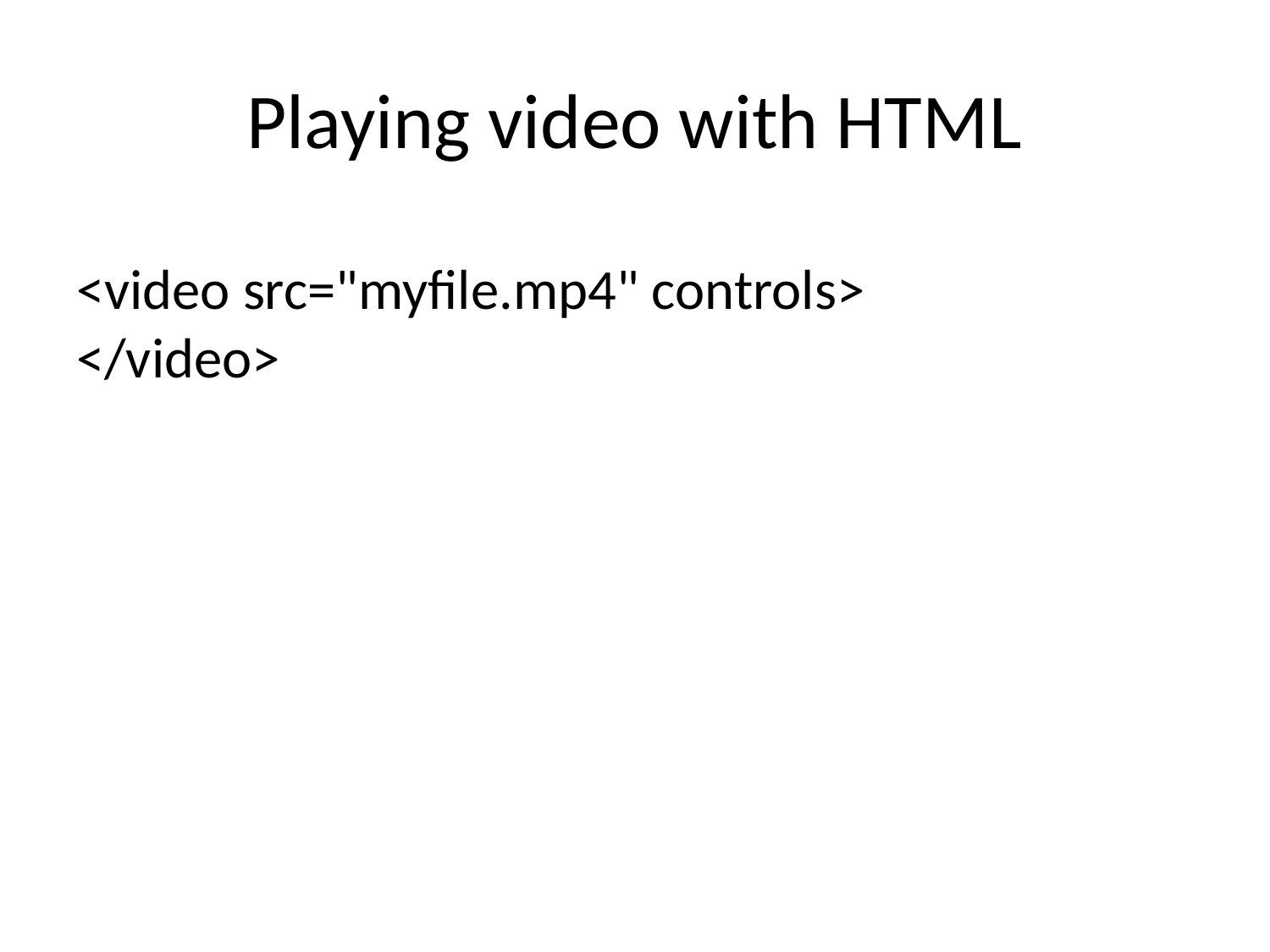

# Playing video with HTML
<video src="myfile.mp4" controls>
</video>